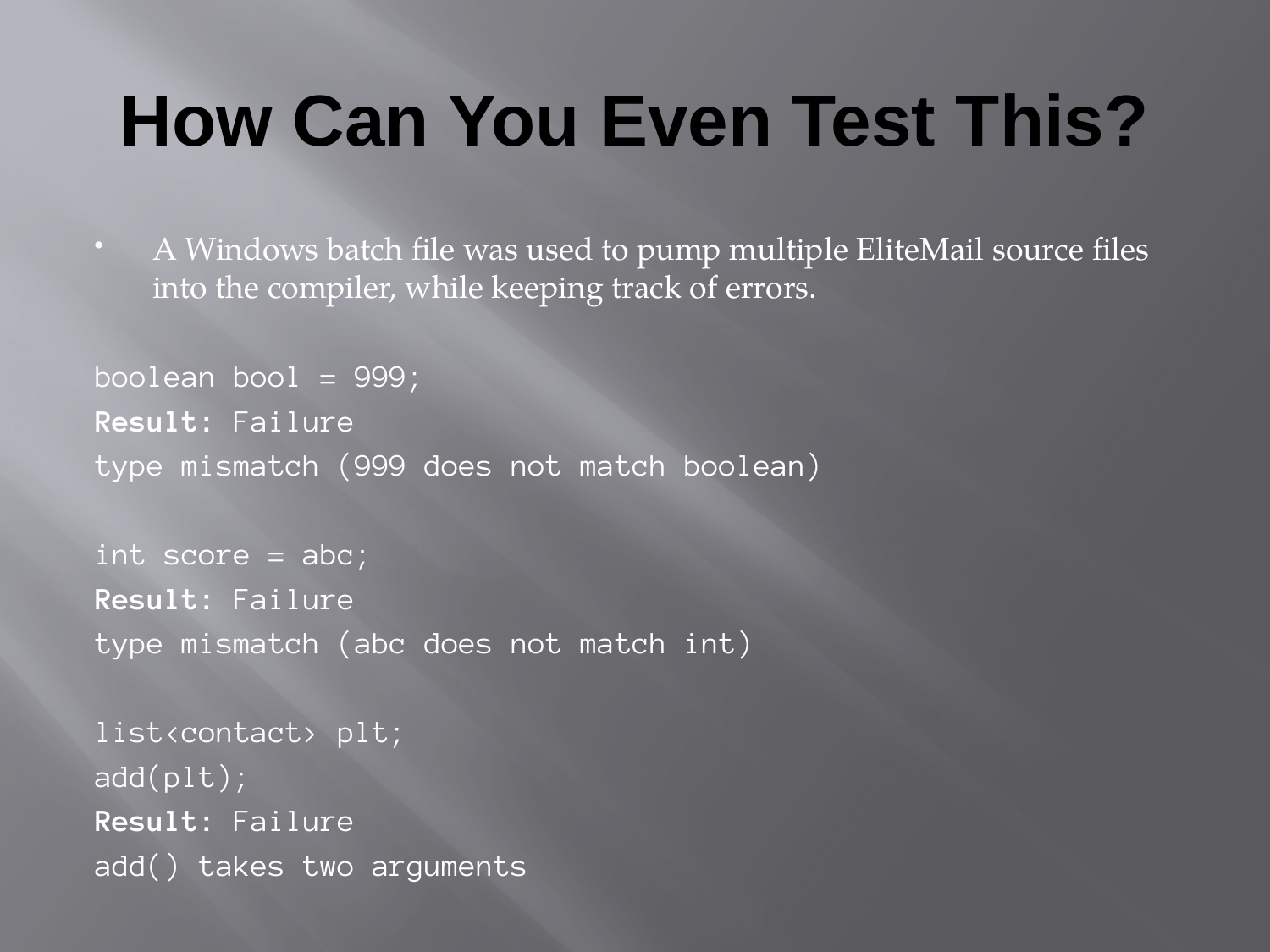

# How Can You Even Test This?
A Windows batch file was used to pump multiple EliteMail source files into the compiler, while keeping track of errors.

boolean bool = 999;
Result: Failure
type mismatch (999 does not match boolean)

int score = abc;
Result: Failure
type mismatch (abc does not match int)

list<contact> plt;
add(plt);
Result: Failure
add() takes two arguments